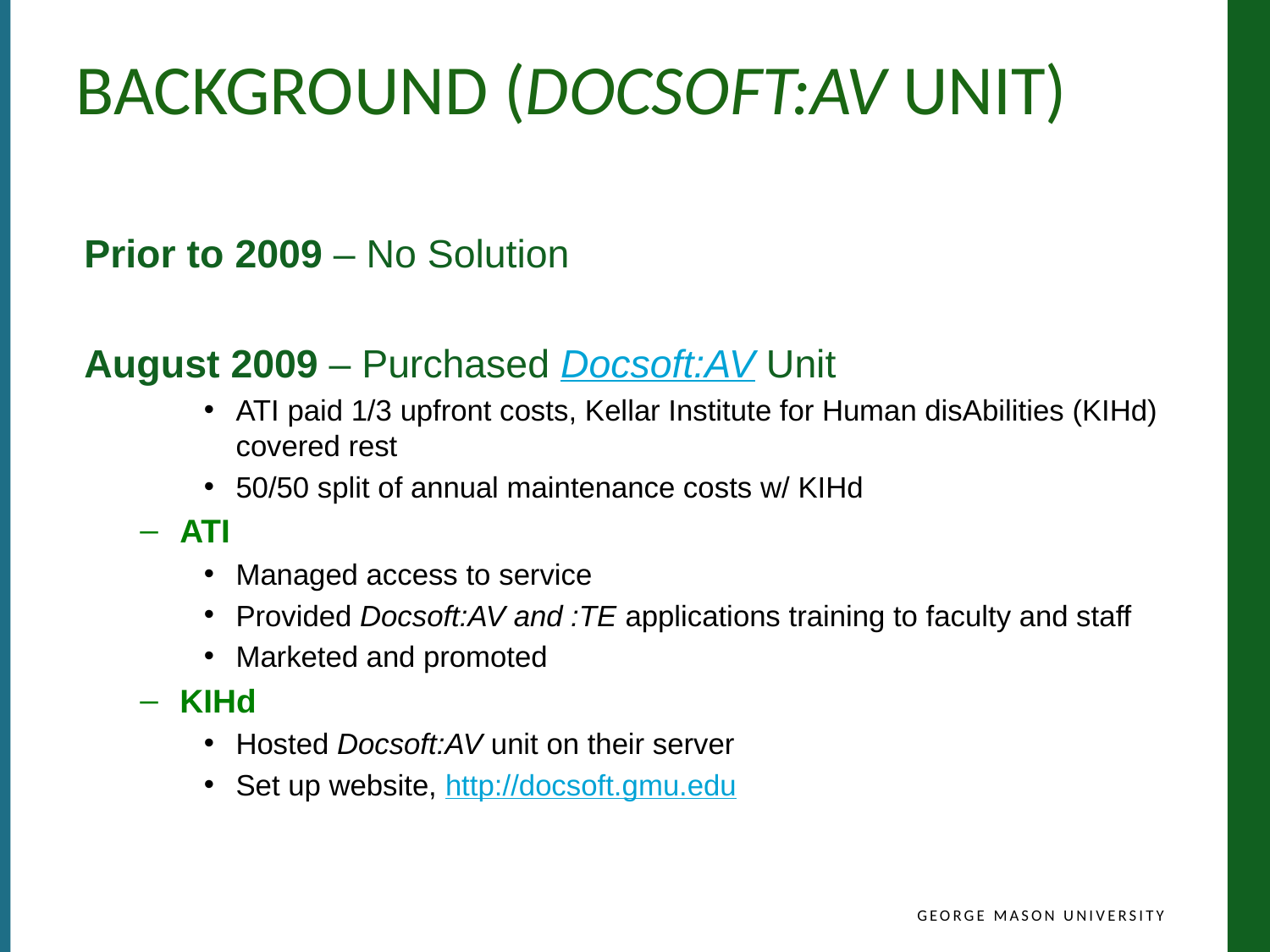

# Background (Docsoft:AV unit)
Prior to 2009 – No Solution

August 2009 – Purchased Docsoft:AV Unit
ATI paid 1/3 upfront costs, Kellar Institute for Human disAbilities (KIHd) covered rest
50/50 split of annual maintenance costs w/ KIHd
ATI
Managed access to service
Provided Docsoft:AV and :TE applications training to faculty and staff
Marketed and promoted
KIHd
Hosted Docsoft:AV unit on their server
Set up website, http://docsoft.gmu.edu